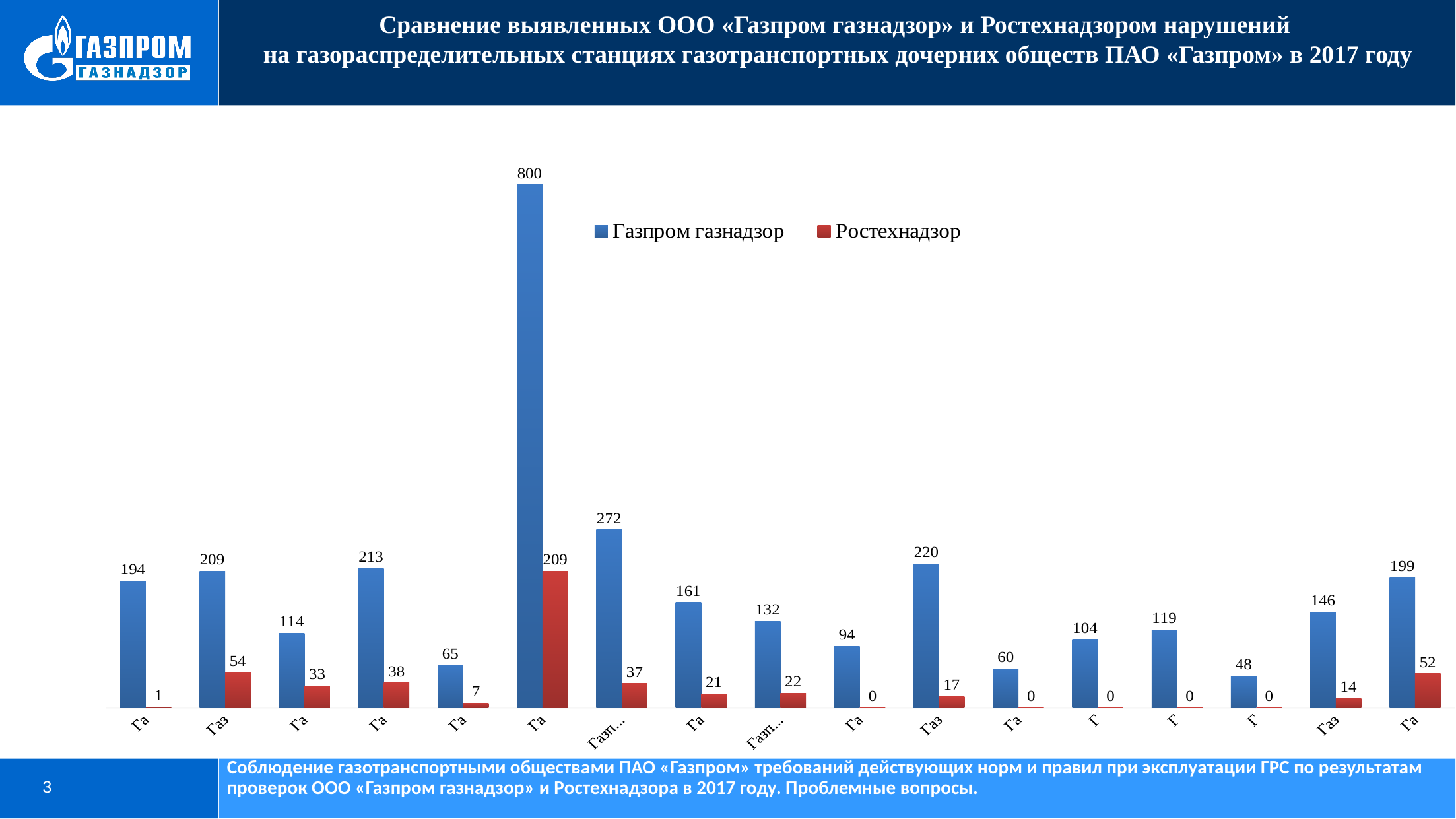

Сравнение выявленных ООО «Газпром газнадзор» и Ростехнадзором нарушений
на газораспределительных станциях газотранспортных дочерних обществ ПАО «Газпром» в 2017 году

### Chart

| Category | Газпром газнадзор | Ростехнадзор |
|---|---|---|
| Газпром трансгаз Волгоград | 194.0 | 1.0 |
| Газпром трансгаз Екатеринбург | 209.0 | 54.0 |
| Газпром трансгаз Казань | 114.0 | 33.0 |
| Газпром трансгаз Краснодар | 213.0 | 38.0 |
| Газпром трансгаз Махачкала | 65.0 | 7.0 |
| Газпром трансгаз Москва | 800.0 | 209.0 |
| Газпром трансгаз Нижний Новгород | 272.0 | 37.0 |
| Газпром трансгаз Самара | 161.0 | 21.0 |
| Газпром трансгаз Санкт-Петербург | 132.0 | 22.0 |
| Газпром трансгаз Саратов | 94.0 | 0.0 |
| Газпром трансгаз Ставрополь | 220.0 | 17.0 |
| Газпром трансгаз Сургут | 60.0 | 0.0 |
| Газпром траснгаз Томск | 104.0 | 0.0 |
| Газпром траснгаз Уфа | 119.0 | 0.0 |
| Газпром трансгаз Ухта | 48.0 | 0.0 |
| Газпром трансгаз Чайковский | 146.0 | 14.0 |
| Газпром трансгаз Югорск | 199.0 | 52.0 |